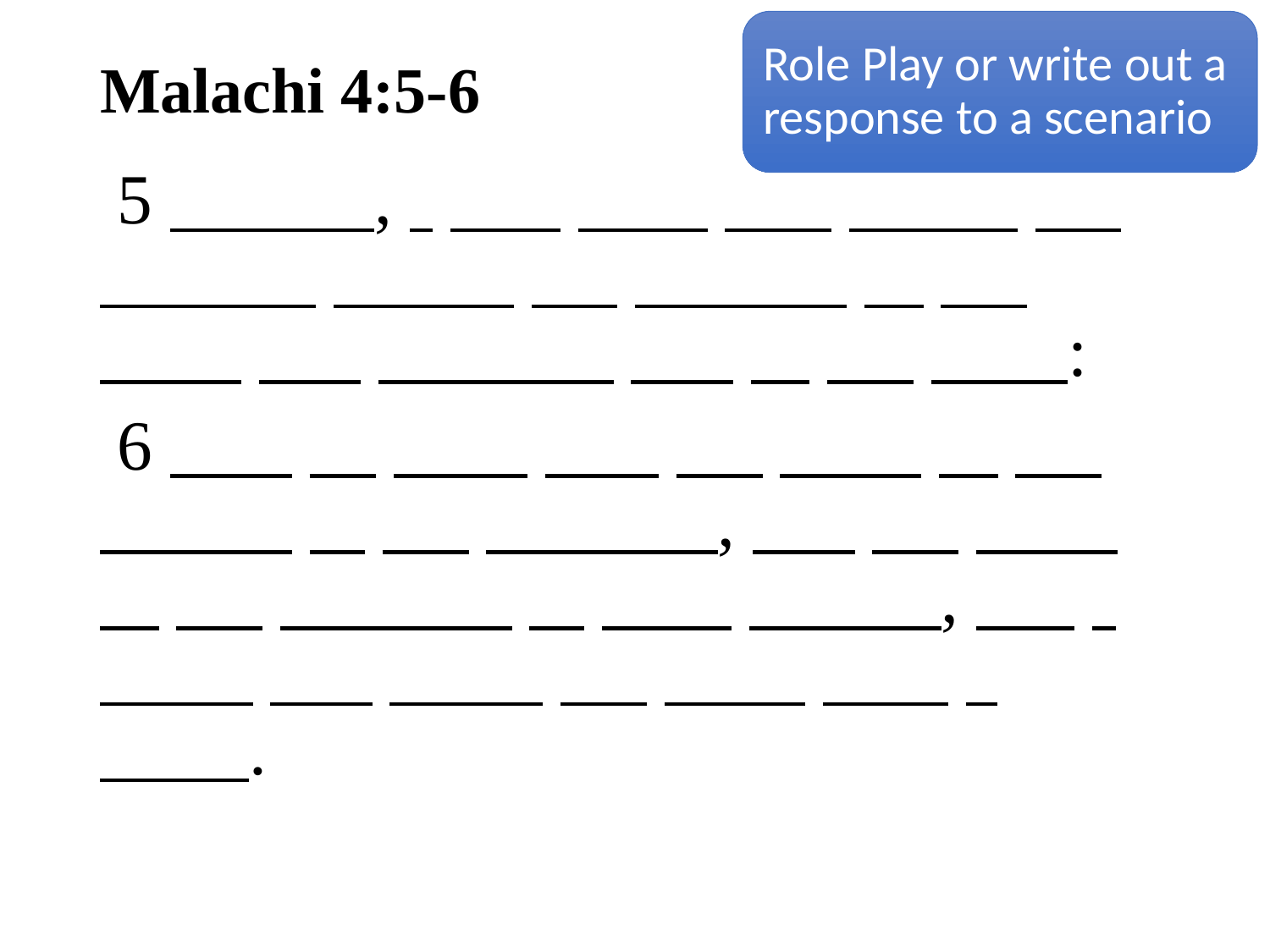

Role Play or write out a response to a scenario
# Malachi 4:5-6
 5 Behold, I will send you Elijah the prophet before the coming of the great and dreadful day of the Lord:
 6 And he shall turn the heart of the fathers to the children, and the heart of the children to their fathers, lest I come and smite the earth with a curse.